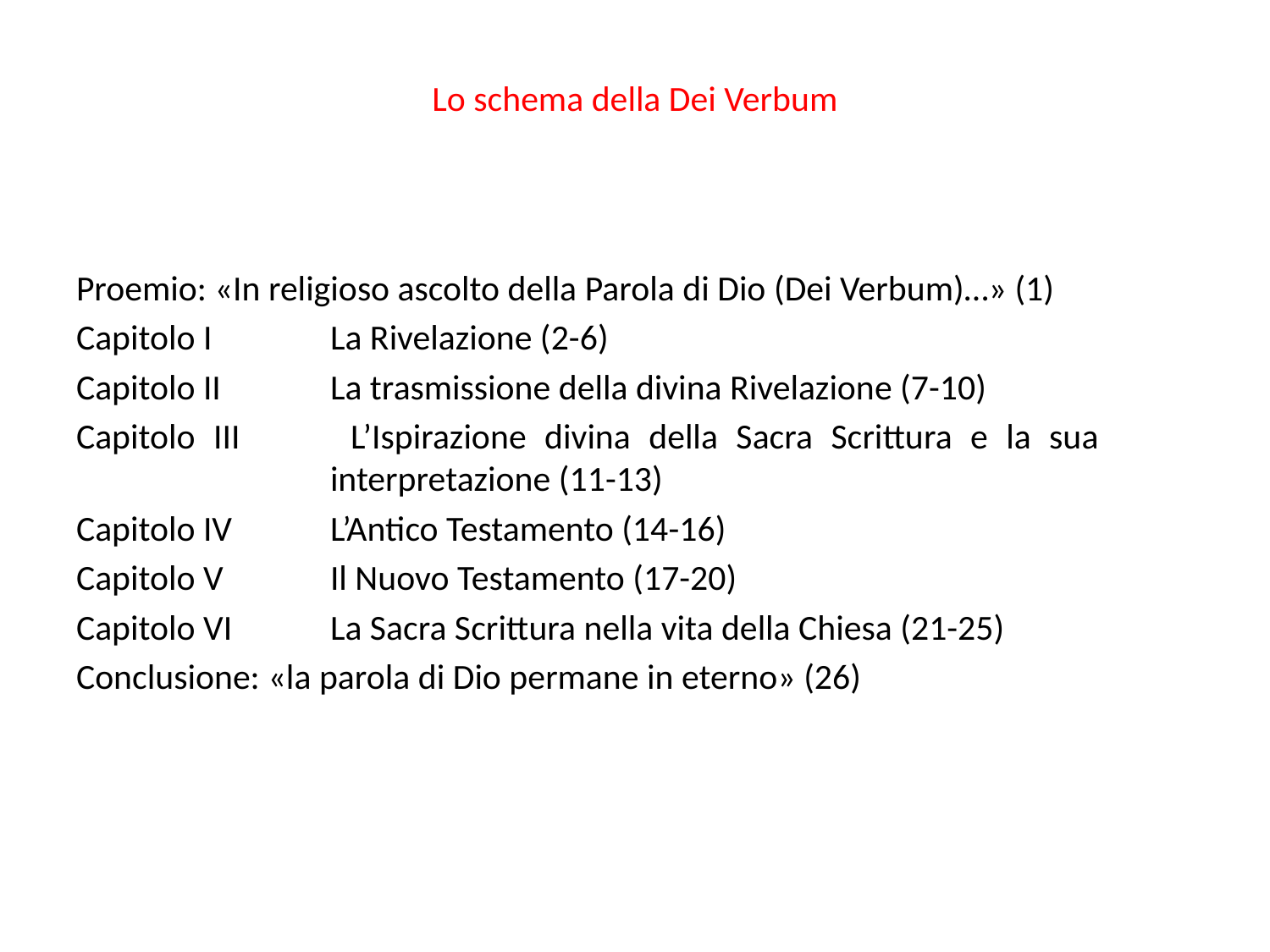

# Lo schema della Dei Verbum

Proemio: «In religioso ascolto della Parola di Dio (Dei Verbum)…» (1)
Capitolo I	La Rivelazione (2-6)
Capitolo II	La trasmissione della divina Rivelazione (7-10)
Capitolo III 	L’Ispirazione divina della Sacra Scrittura e la sua 			interpretazione (11-13)
Capitolo IV	L’Antico Testamento (14-16)
Capitolo V	Il Nuovo Testamento (17-20)
Capitolo VI	La Sacra Scrittura nella vita della Chiesa (21-25)
Conclusione: «la parola di Dio permane in eterno» (26)